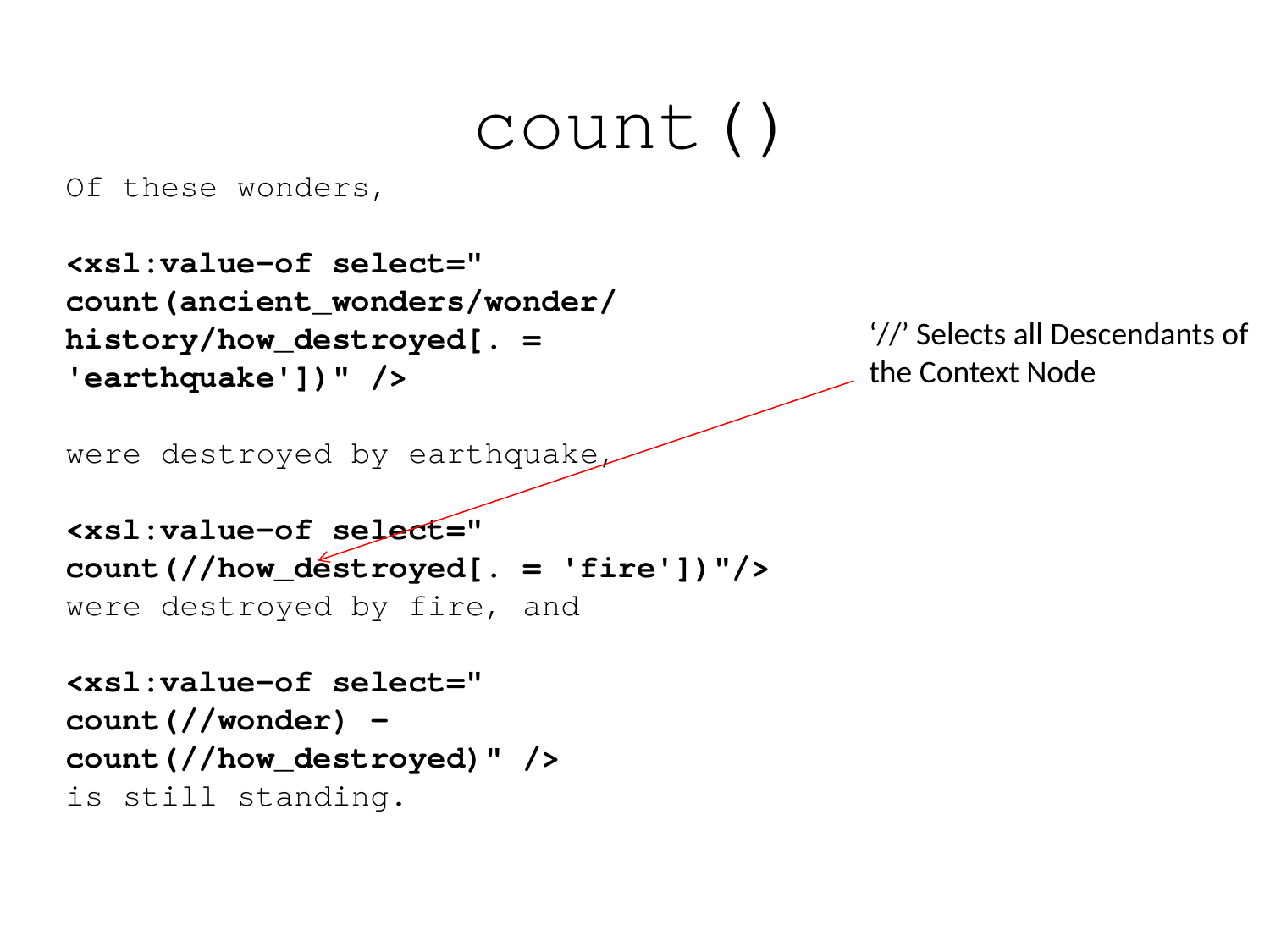

# count()
Of these wonders,

<xsl:value-of select="
count(ancient_wonders/wonder/
history/how_destroyed[. =
'earthquake'])" />

were destroyed by earthquake,

<xsl:value-of select="
count(//how_destroyed[. = 'fire'])"/>
were destroyed by fire, and

<xsl:value-of select="
count(//wonder) -
count(//how_destroyed)" />
is still standing.

‘//’ Selects all Descendants of
the Context Node